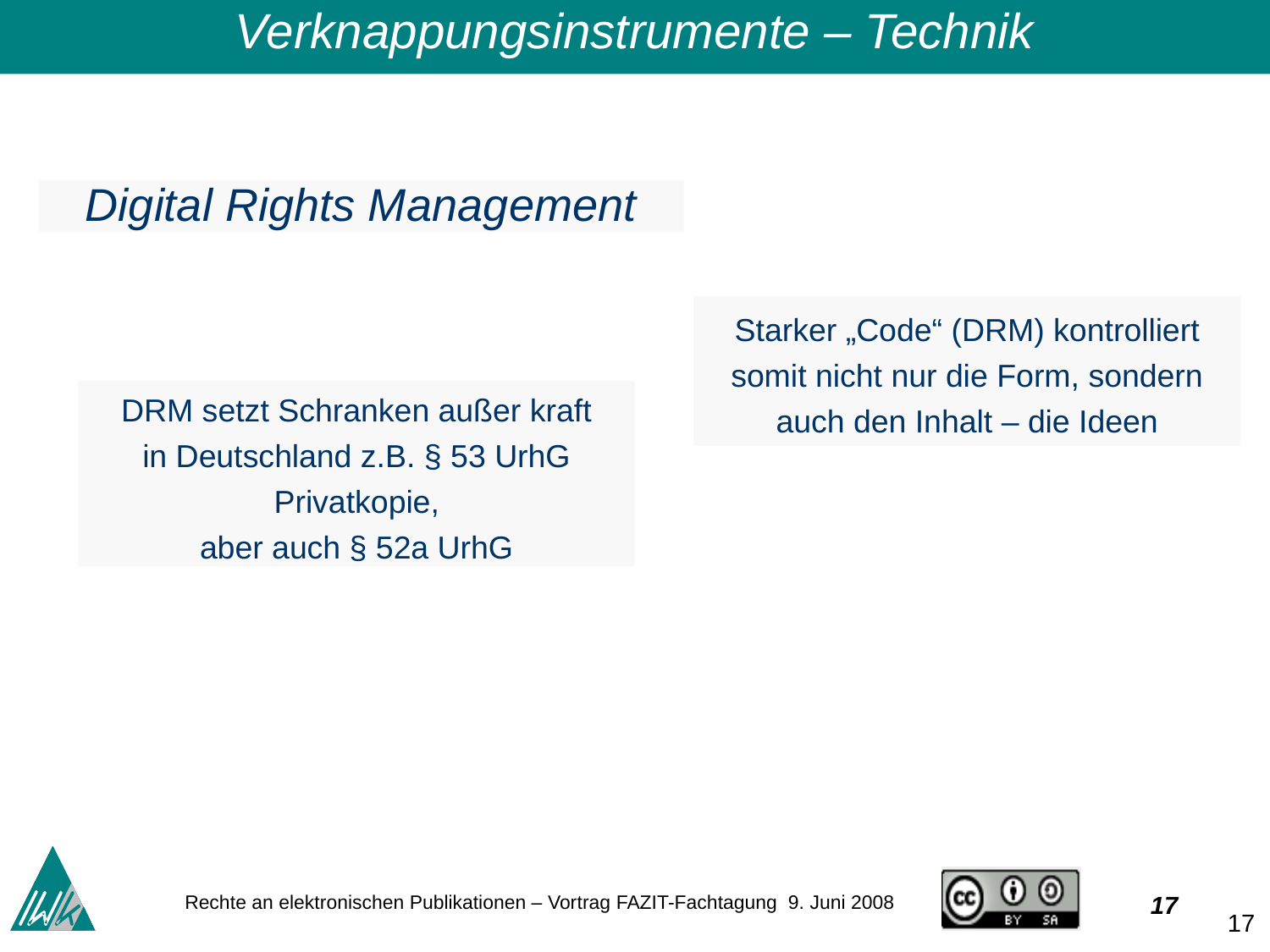

Verknappungsinstrumente – Technik
Digital Rights Management
Starker „Code“ (DRM) kontrolliert somit nicht nur die Form, sondern auch den Inhalt – die Ideen
DRM setzt Schranken außer kraft
in Deutschland z.B. § 53 UrhG Privatkopie,
aber auch § 52a UrhG
17